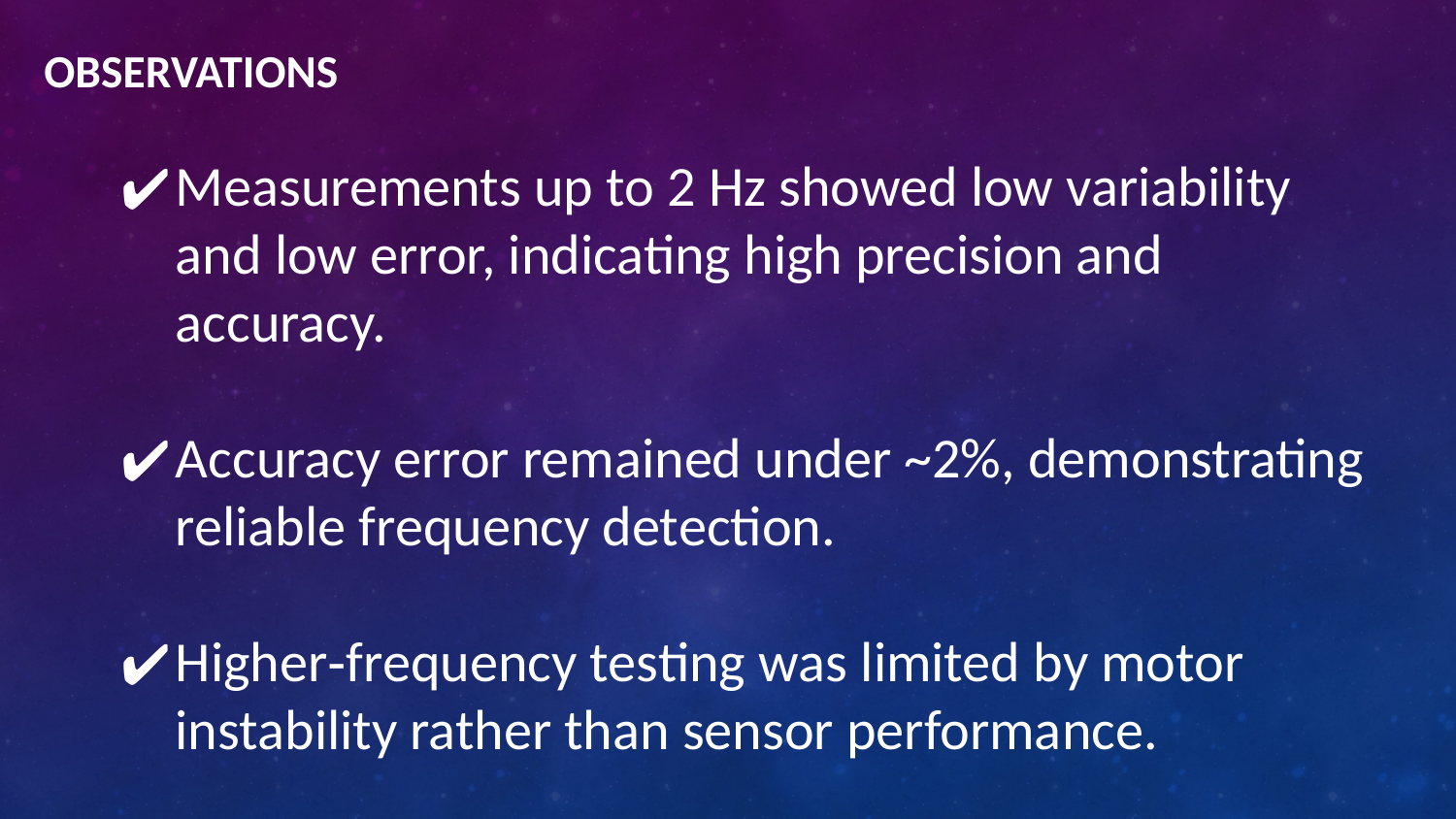

# OBSERVATIONS
Measurements up to 2 Hz showed low variability and low error, indicating high precision and accuracy.

Accuracy error remained under ~2%, demonstrating reliable frequency detection.

Higher‑frequency testing was limited by motor instability rather than sensor performance.